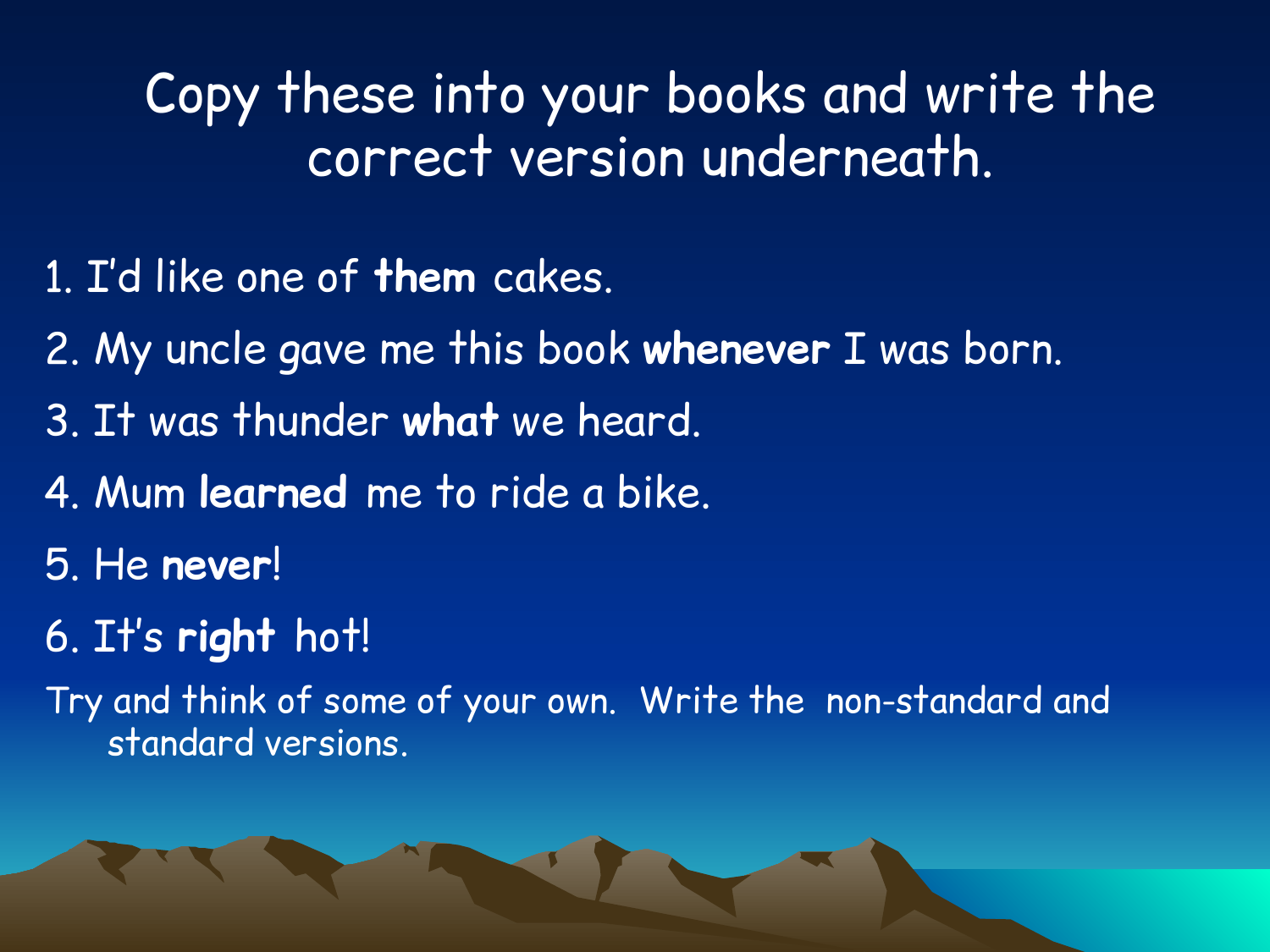

Copy these into your books and write the correct version underneath.
1. I’d like one of them cakes.
2. My uncle gave me this book whenever I was born.
3. It was thunder what we heard.
4. Mum learned me to ride a bike.
5. He never!
6. It’s right hot!
Try and think of some of your own.  Write the  non-standard and standard versions.